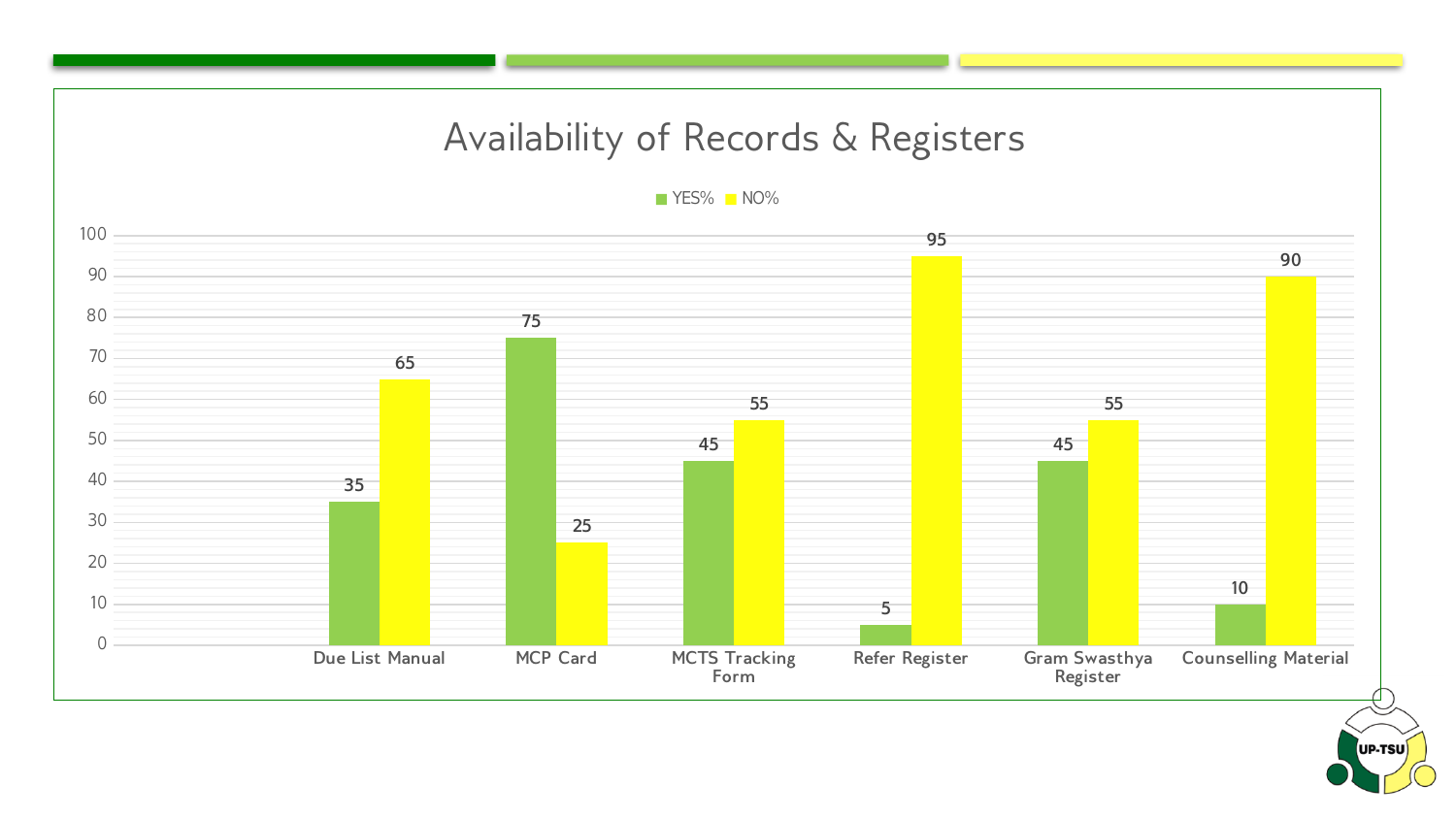

### Chart:    Availability of Records & Registers

| Category | YES% | NO% |
|---|---|---|
|  | None | None |
| Due List Manual | 35.0 | 65.0 |
| MCP Card | 75.0 | 25.0 |
| MCTS Tracking Form | 45.0 | 55.00000000000001 |
| Refer Register | 5.0 | 95.0 |
| Gram Swasthya Register | 45.0 | 55.00000000000001 |
| Counselling Material | 10.0 | 90.0 |